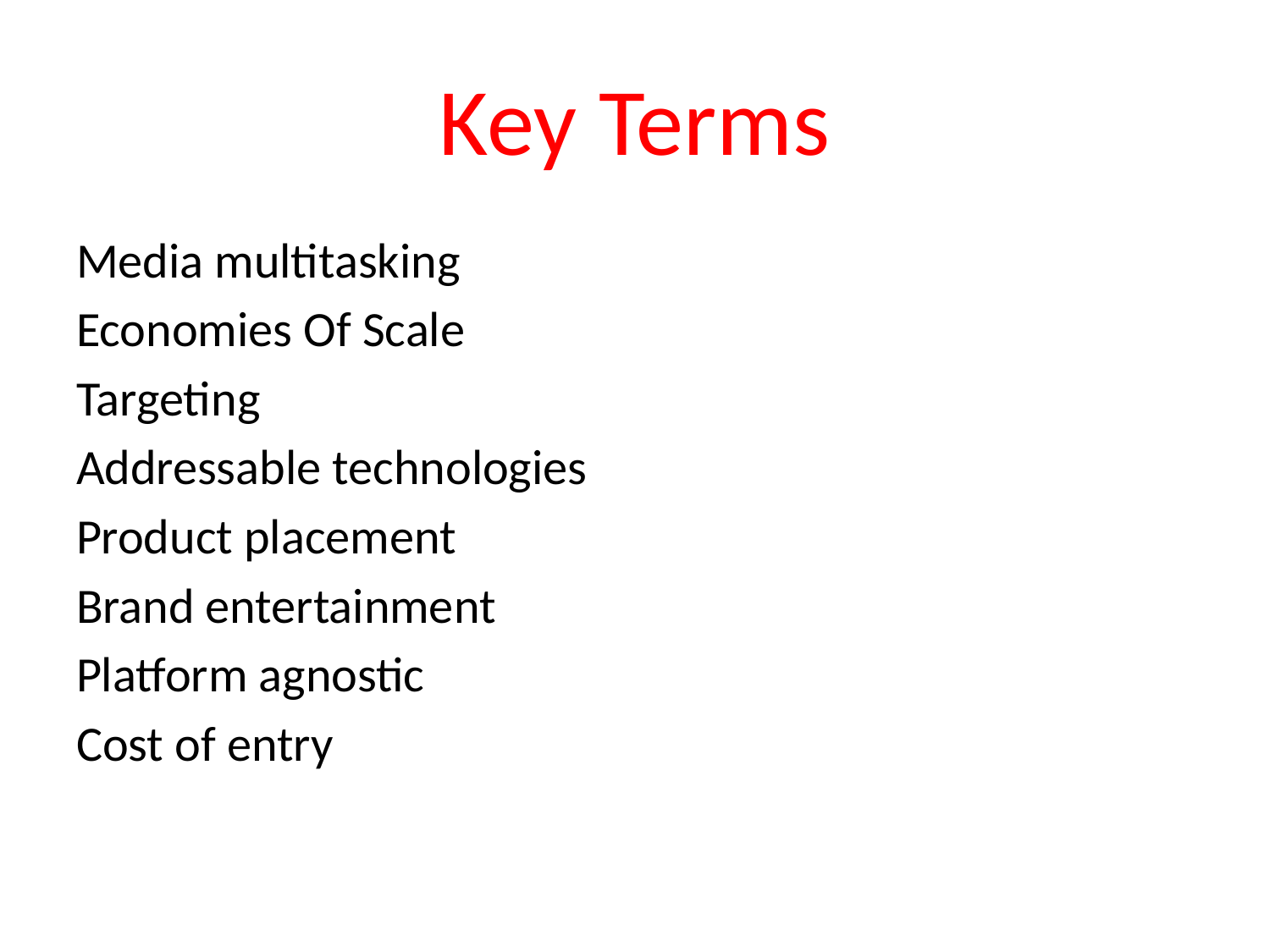

# Key Terms
Media multitasking
Economies Of Scale
Targeting
Addressable technologies
Product placement
Brand entertainment
Platform agnostic
Cost of entry